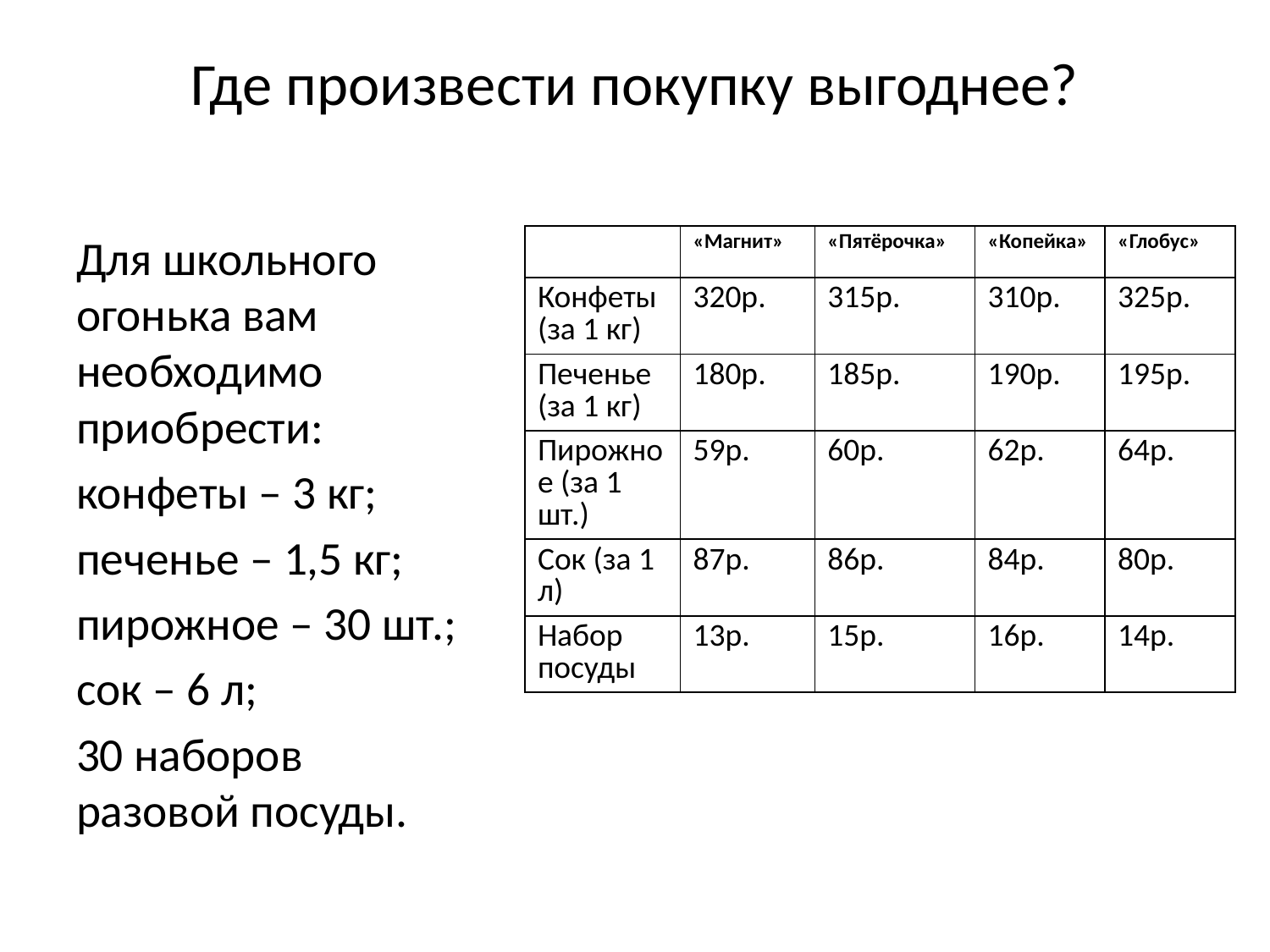

# Где произвести покупку выгоднее?
Для школьного огонька вам необходимо приобрести:
конфеты – 3 кг;
печенье – 1,5 кг;
пирожное – 30 шт.;
сок – 6 л;
30 наборов разовой посуды.
|  | «Магнит» | «Пятёрочка» | «Копейка» | «Глобус» |
| --- | --- | --- | --- | --- |
| Конфеты (за 1 кг) | 320р. | 315р. | 310р. | 325р. |
| Печенье (за 1 кг) | 180р. | 185р. | 190р. | 195р. |
| Пирожное (за 1 шт.) | 59р. | 60р. | 62р. | 64р. |
| Сок (за 1 л) | 87р. | 86р. | 84р. | 80р. |
| Набор посуды | 13р. | 15р. | 16р. | 14р. |